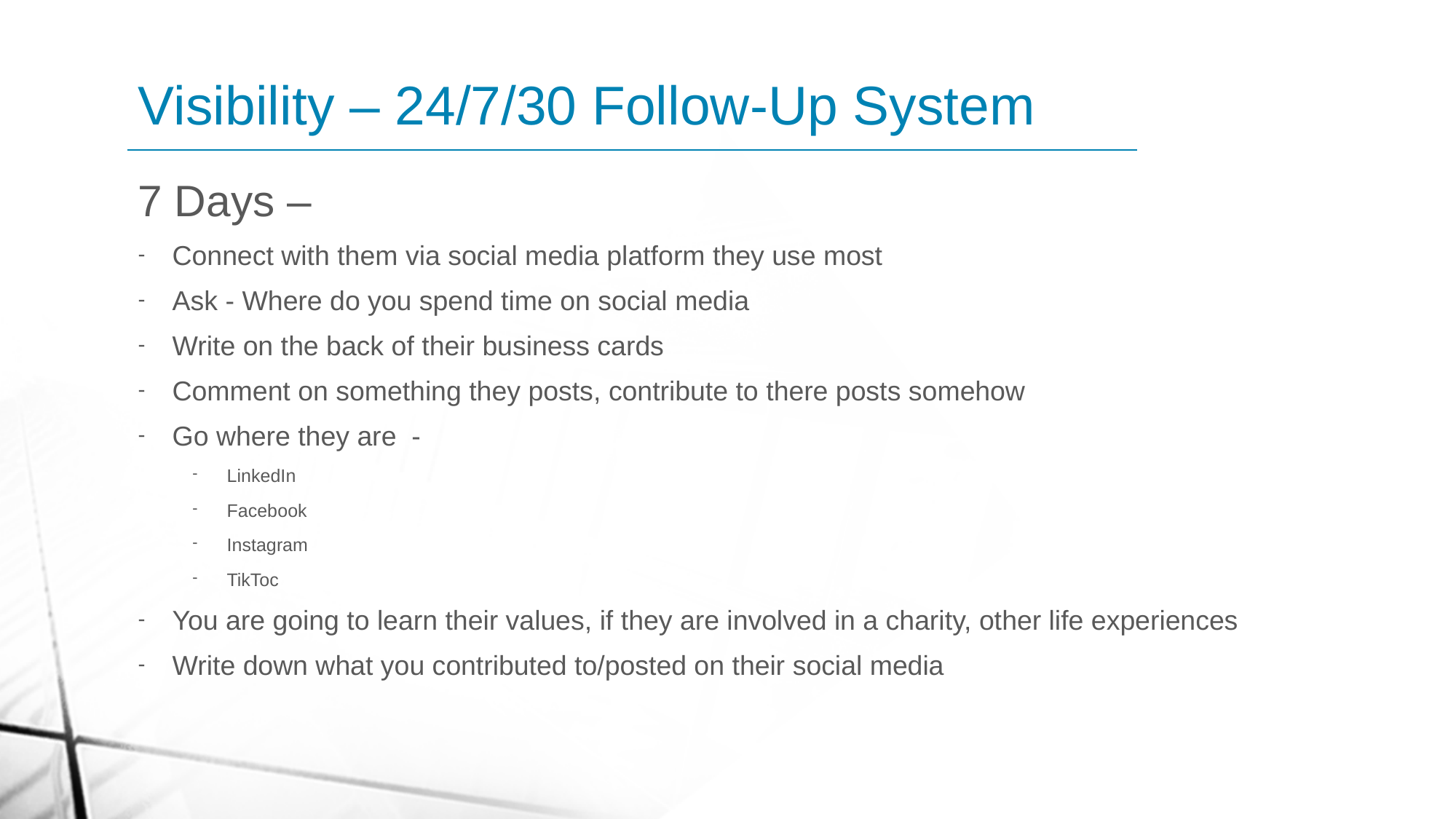

# Visibility – 24/7/30 Follow-Up System

7 Days –
Connect with them via social media platform they use most
Ask - Where do you spend time on social media
Write on the back of their business cards
Comment on something they posts, contribute to there posts somehow
Go where they are  -
LinkedIn
Facebook
Instagram
TikToc
You are going to learn their values, if they are involved in a charity, other life experiences
Write down what you contributed to/posted on their social media